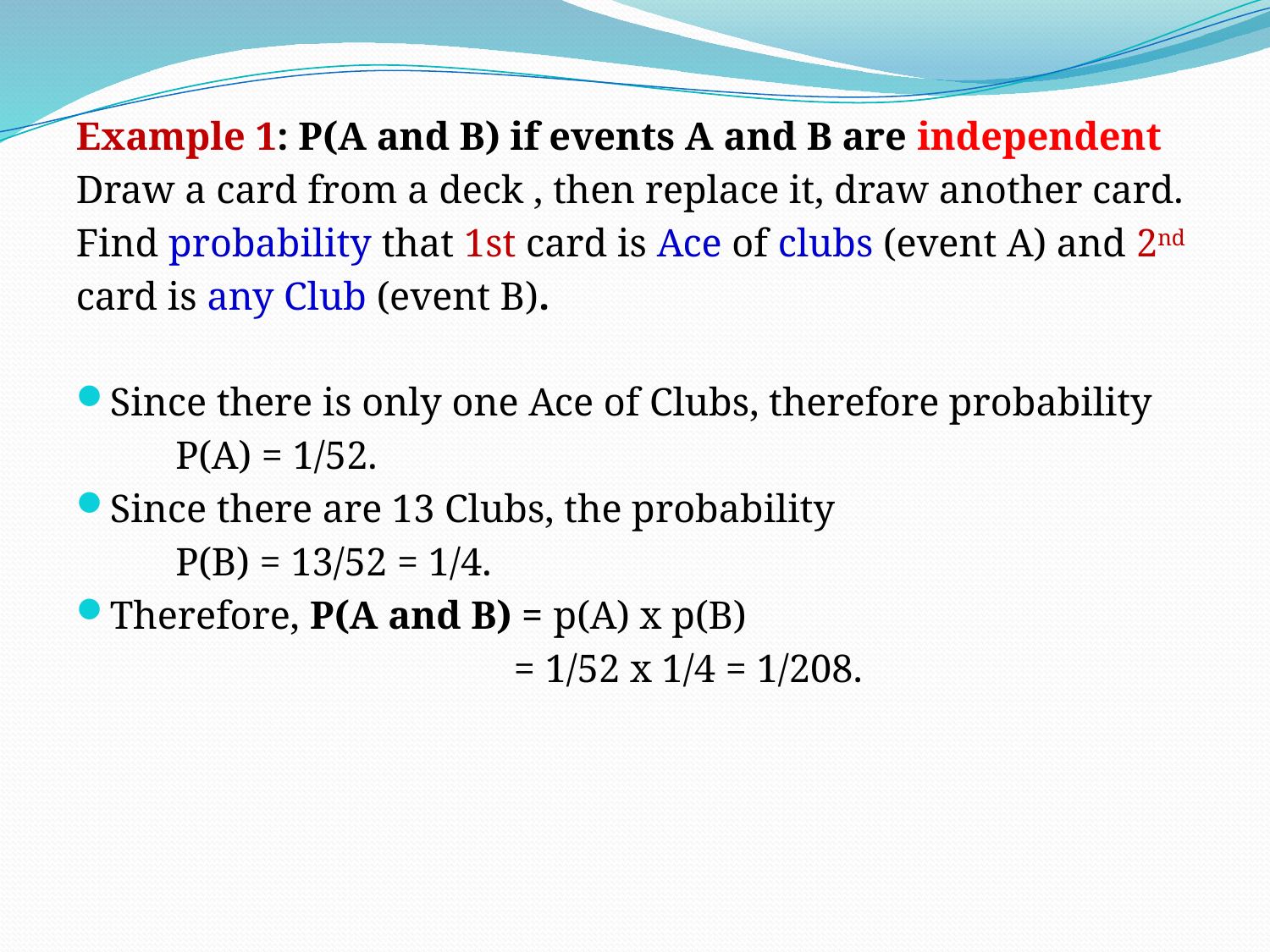

Example 1: P(A and B) if events A and B are independent
Draw a card from a deck , then replace it, draw another card.
Find probability that 1st card is Ace of clubs (event A) and 2nd
card is any Club (event B).

Since there is only one Ace of Clubs, therefore probability
          P(A) = 1/52.
Since there are 13 Clubs, the probability
          P(B) = 13/52 = 1/4.
Therefore, P(A and B) = p(A) x p(B)
                                            = 1/52 x 1/4 = 1/208.